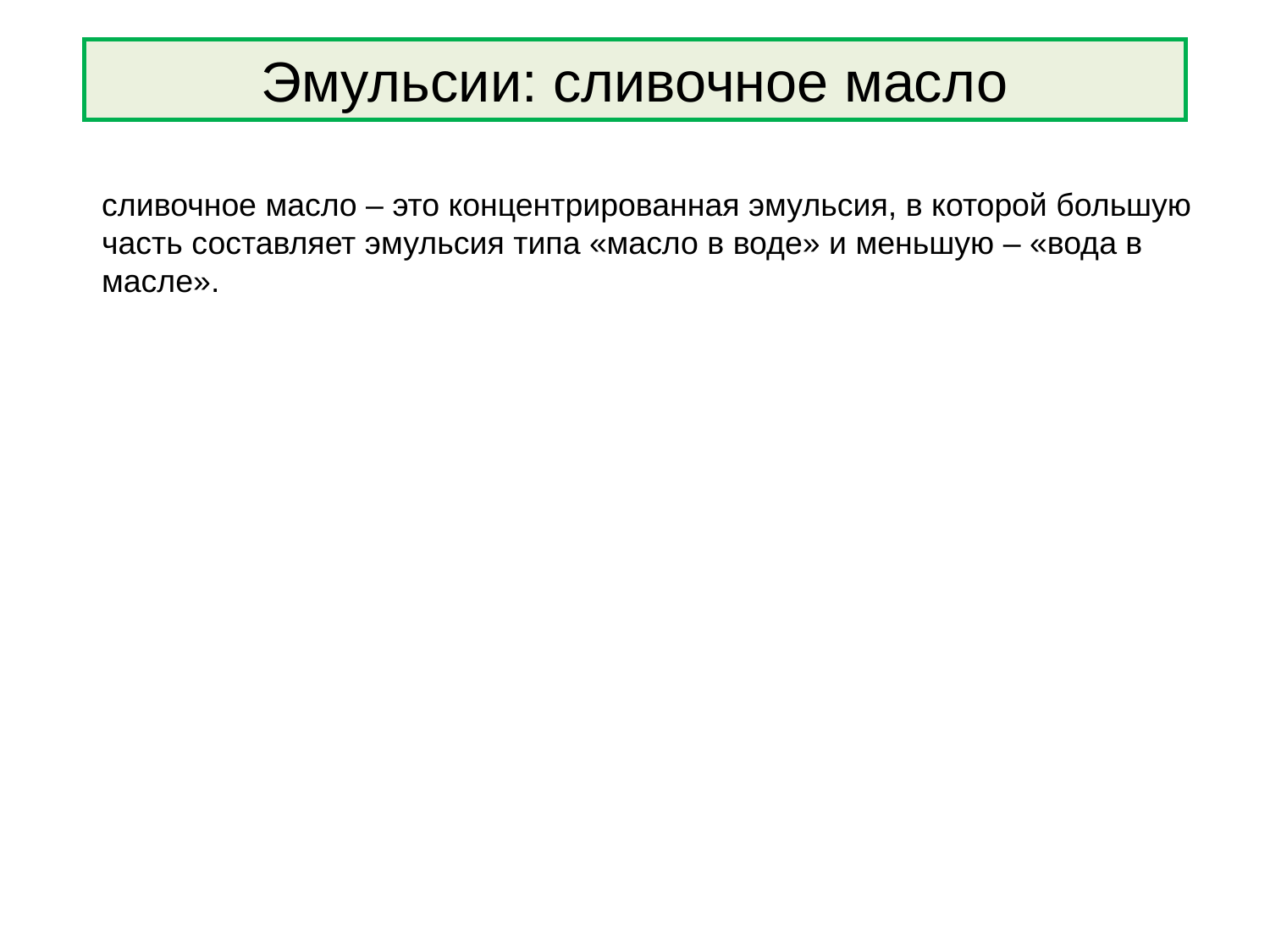

Эмульсии: сливочное масло
сливочное масло – это концентрированная эмульсия, в которой большую часть составляет эмульсия типа «масло в воде» и меньшую – «вода в масле».